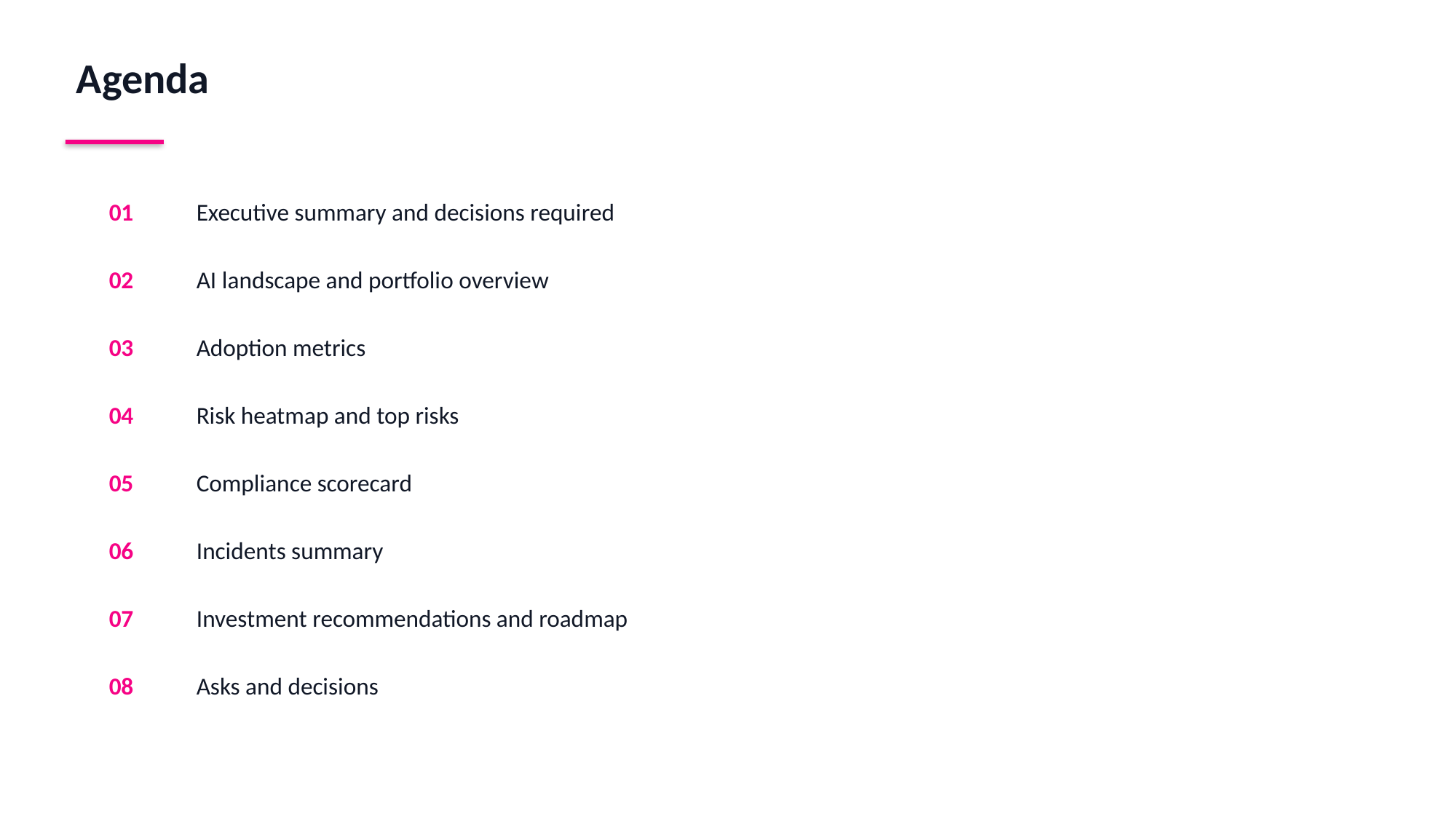

Agenda

01
Executive summary and decisions required
02
AI landscape and portfolio overview
03
Adoption metrics
04
Risk heatmap and top risks
05
Compliance scorecard
06
Incidents summary
07
Investment recommendations and roadmap
08
Asks and decisions